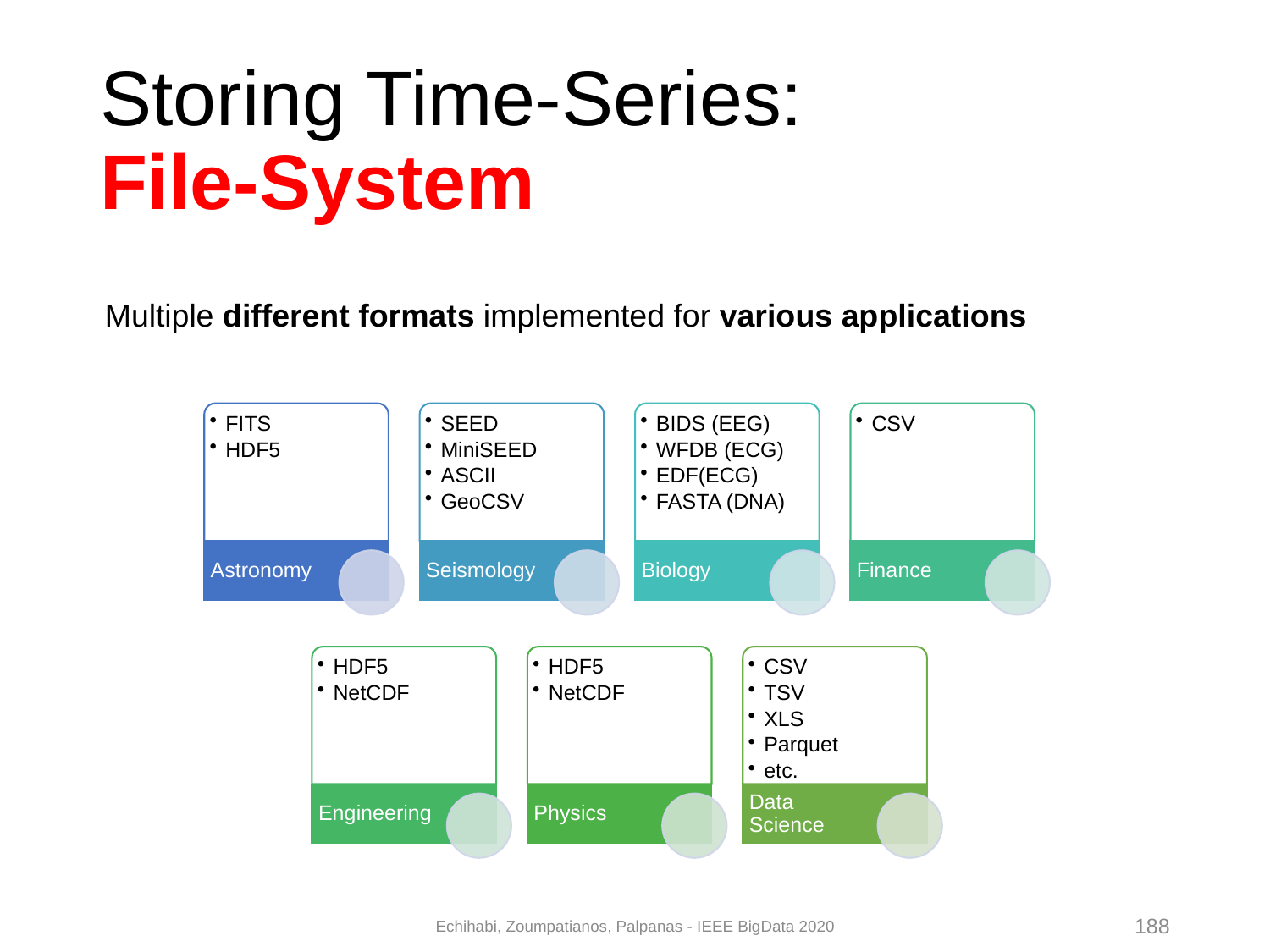

# Storing Time-Series: File-System
Multiple different formats implemented for various applications
FITS
HDF5
Astronomy
SEED
MiniSEED
ASCII
GeoCSV
Seismology
BIDS (EEG)
WFDB (ECG)
EDF(ECG)
FASTA (DNA)
Biology
CSV

Finance
HDF5
NetCDF
Engineering
HDF5
NetCDF
Physics
CSV
TSV
XLS
Parquet
etc.
Data Science
Echihabi, Zoumpatianos, Palpanas - IEEE BigData 2020
188